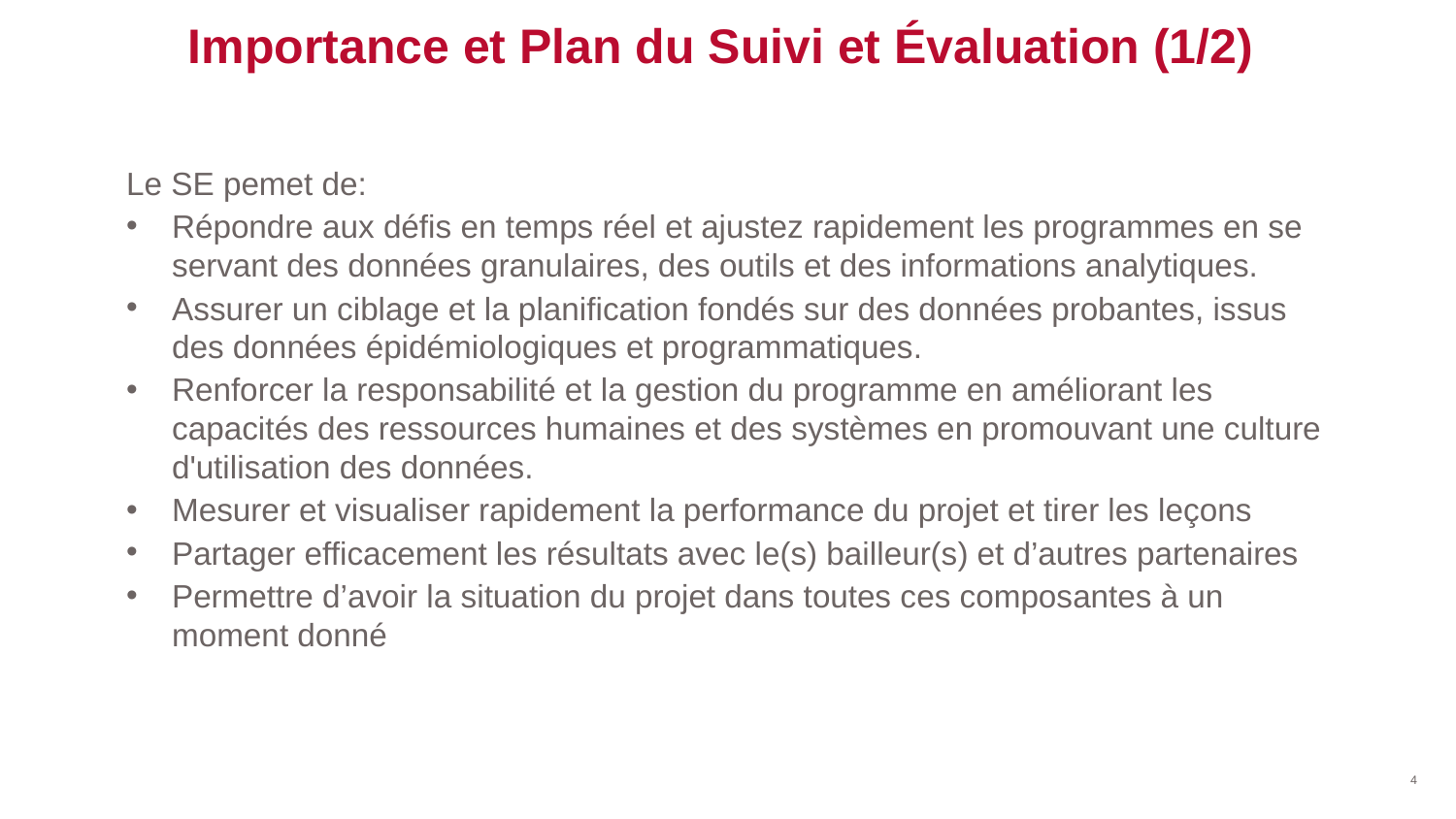

# Importance et Plan du Suivi et Évaluation (1/2)
Le SE pemet de:
Répondre aux défis en temps réel et ajustez rapidement les programmes en se servant des données granulaires, des outils et des informations analytiques.
Assurer un ciblage et la planification fondés sur des données probantes, issus des données épidémiologiques et programmatiques.
Renforcer la responsabilité et la gestion du programme en améliorant les capacités des ressources humaines et des systèmes en promouvant une culture d'utilisation des données.
Mesurer et visualiser rapidement la performance du projet et tirer les leçons
Partager efficacement les résultats avec le(s) bailleur(s) et d’autres partenaires
Permettre d’avoir la situation du projet dans toutes ces composantes à un moment donné

Pisa
Chief Strategic Information Officer
Right to Care (Group)
November 2022

4